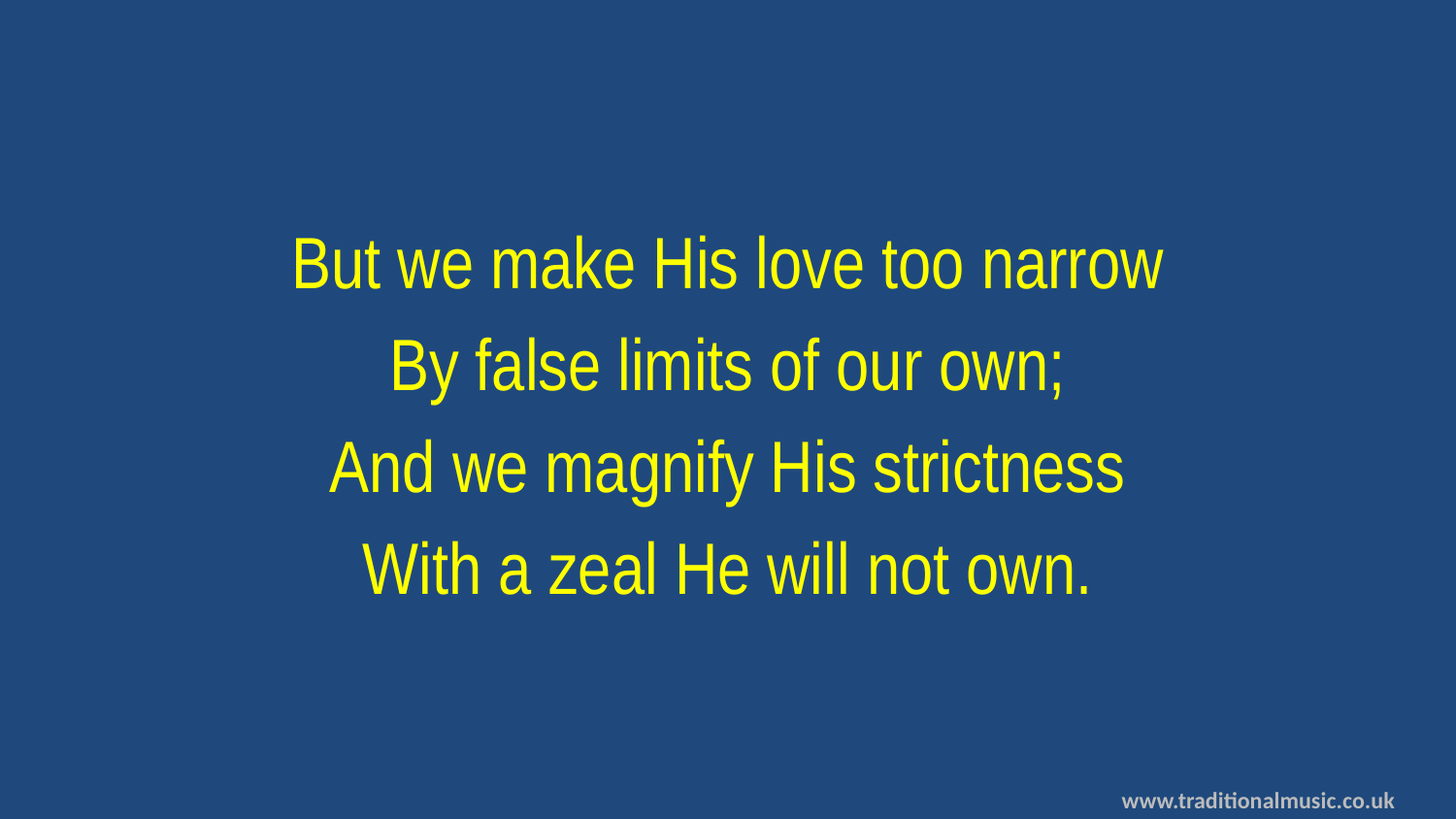

But we make His love too narrow
By false limits of our own;
And we magnify His strictness
With a zeal He will not own.